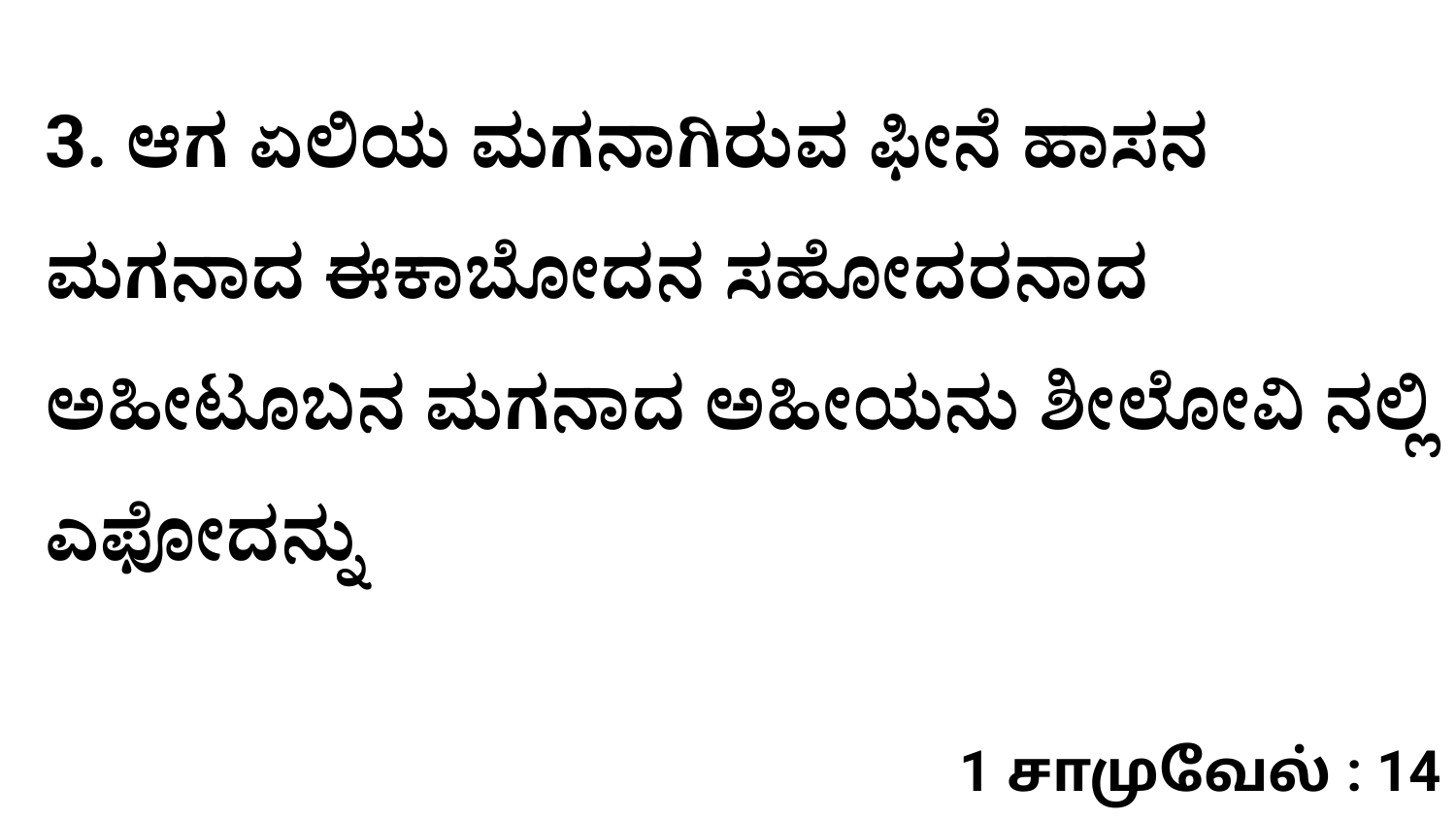

3. ಆಗ ಏಲಿಯ ಮಗನಾಗಿರುವ ಫೀನೆ ಹಾಸನ ಮಗನಾದ ಈಕಾಬೋದನ ಸಹೋದರನಾದ ಅಹೀಟೂಬನ ಮಗನಾದ ಅಹೀಯನು ಶೀಲೋವಿ ನಲ್ಲಿ ಎಫೋದನ್ನು
1 சாமுவேல் : 14